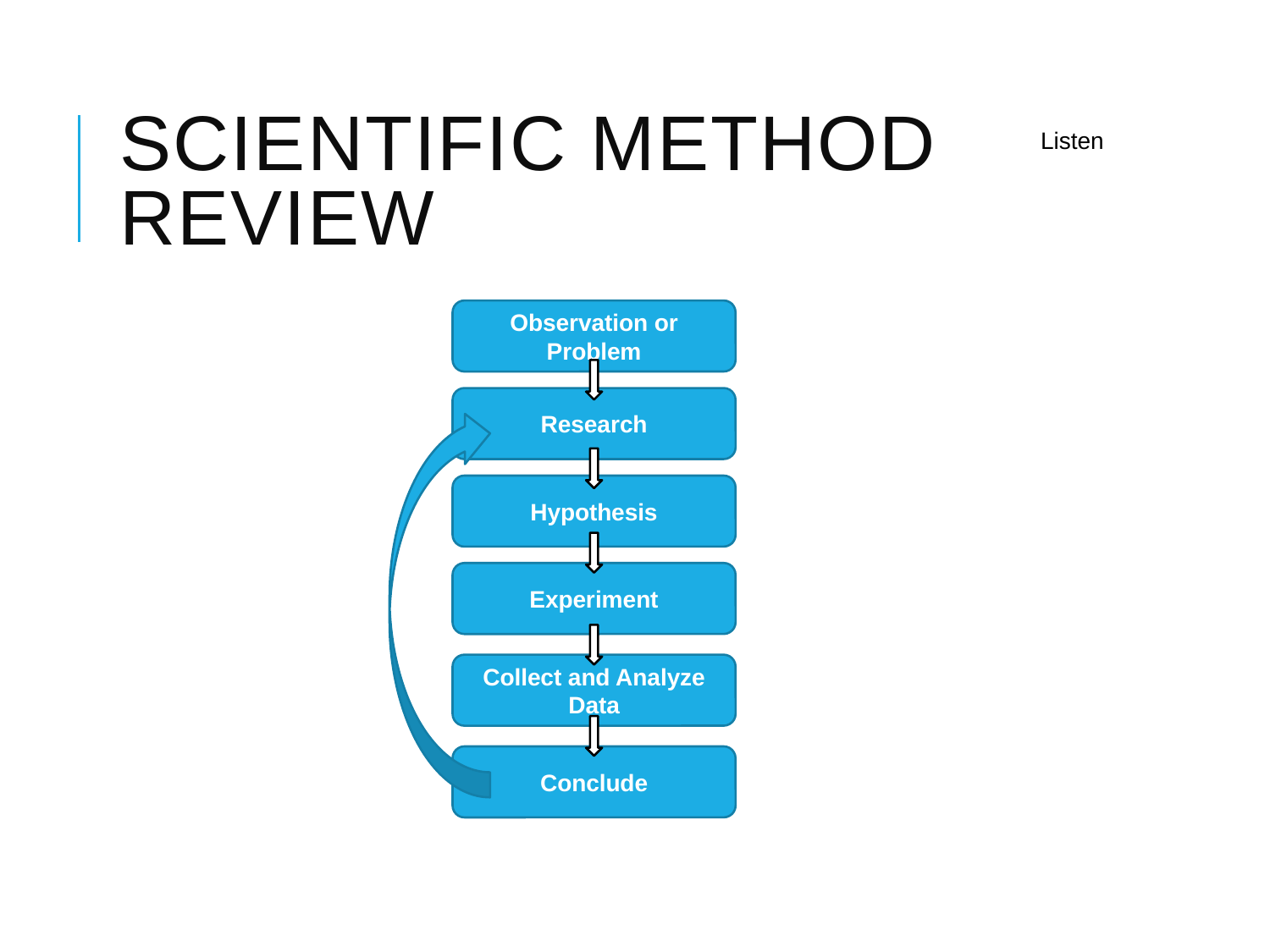

# Scientific Method Review
Listen
Observation or Problem

Research

Hypothesis

Experiment

Collect and Analyze Data

Conclude